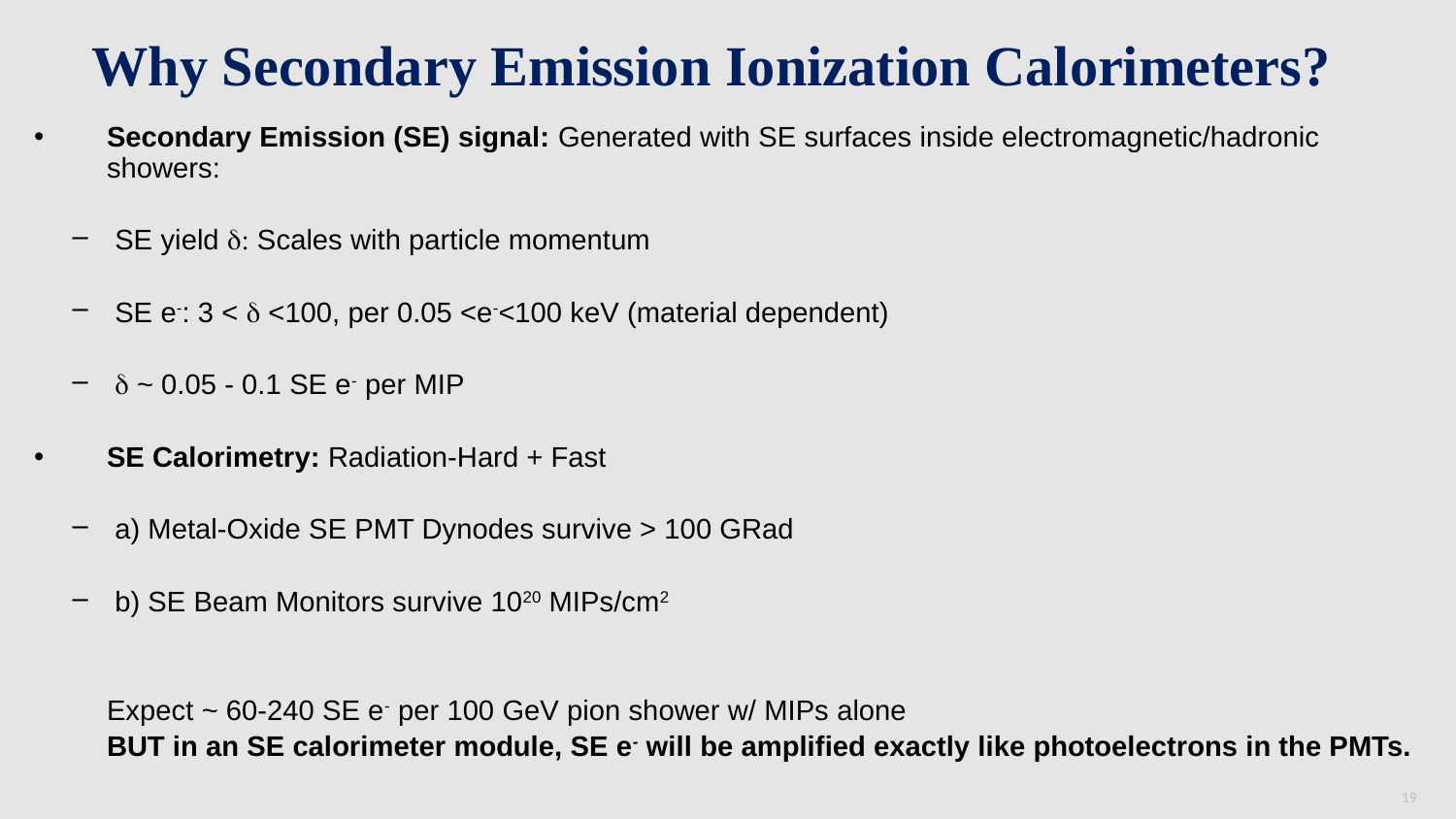

Why Secondary Emission Ionization Calorimeters?
Secondary Emission (SE) signal: Generated with SE surfaces inside electromagnetic/hadronic showers:

 SE yield δ: Scales with particle momentum

 SE e-: 3 < δ <100, per 0.05 <e-<100 keV (material dependent)

 δ ~ 0.05 - 0.1 SE e- per MIP

SE Calorimetry: Radiation-Hard + Fast

 a) Metal-Oxide SE PMT Dynodes survive > 100 GRad

 b) SE Beam Monitors survive 1020 MIPs/cm2

Expect ~ 60-240 SE e- per 100 GeV pion shower w/ MIPs alone
BUT in an SE calorimeter module, SE e- will be amplified exactly like photoelectrons in the PMTs.
19